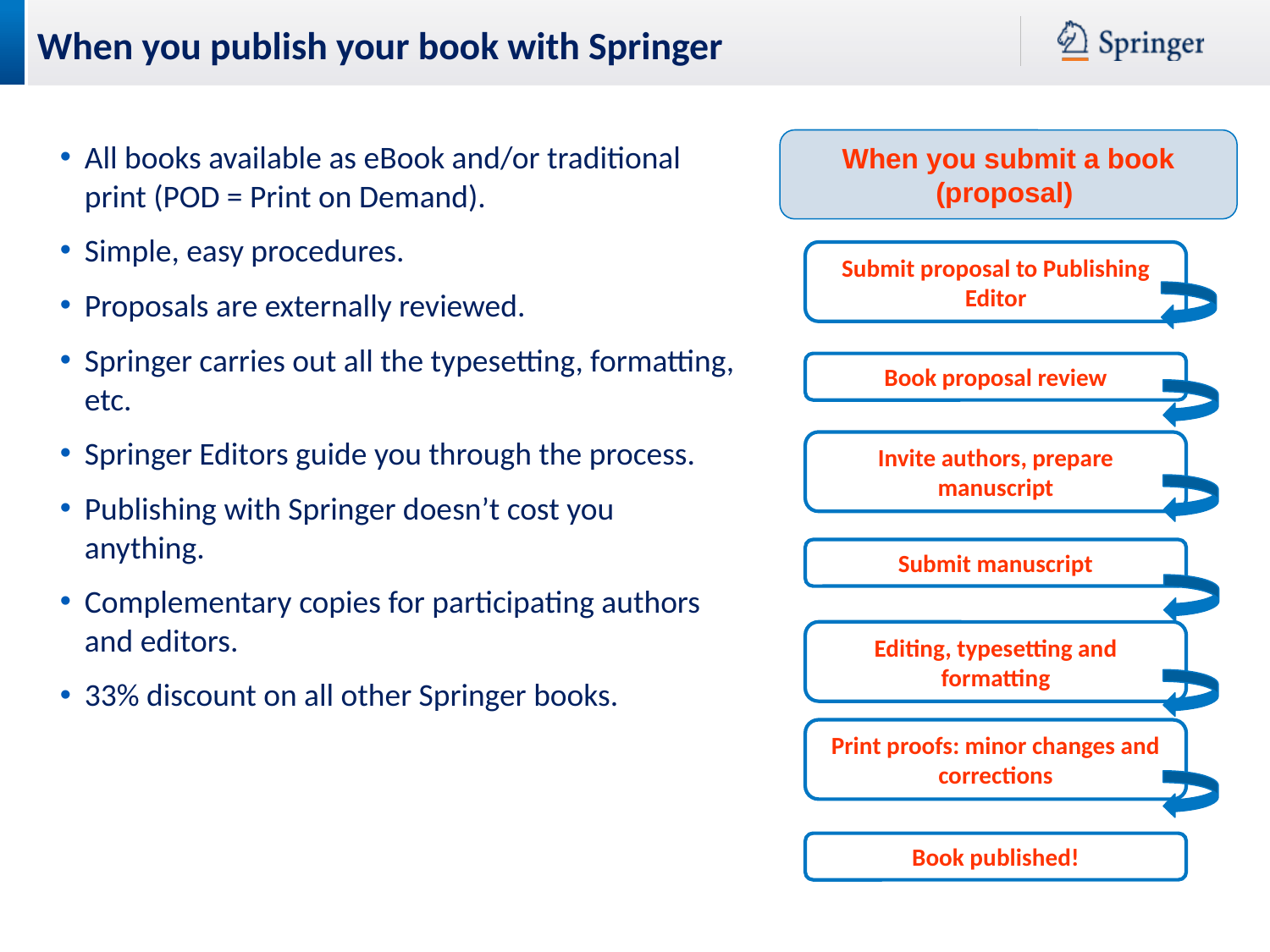

When you publish your book with Springer
When you submit a book (proposal)
Submit proposal to Publishing Editor

Book proposal review

Invite authors, prepare manuscript

Submit manuscript

Editing, typesetting and formatting

Print proofs: minor changes and corrections

Book published!
All books available as eBook and/or traditional print (POD = Print on Demand).
Simple, easy procedures.
Proposals are externally reviewed.
Springer carries out all the typesetting, formatting, etc.
Springer Editors guide you through the process.
Publishing with Springer doesn’t cost you anything.
Complementary copies for participating authors and editors.
33% discount on all other Springer books.